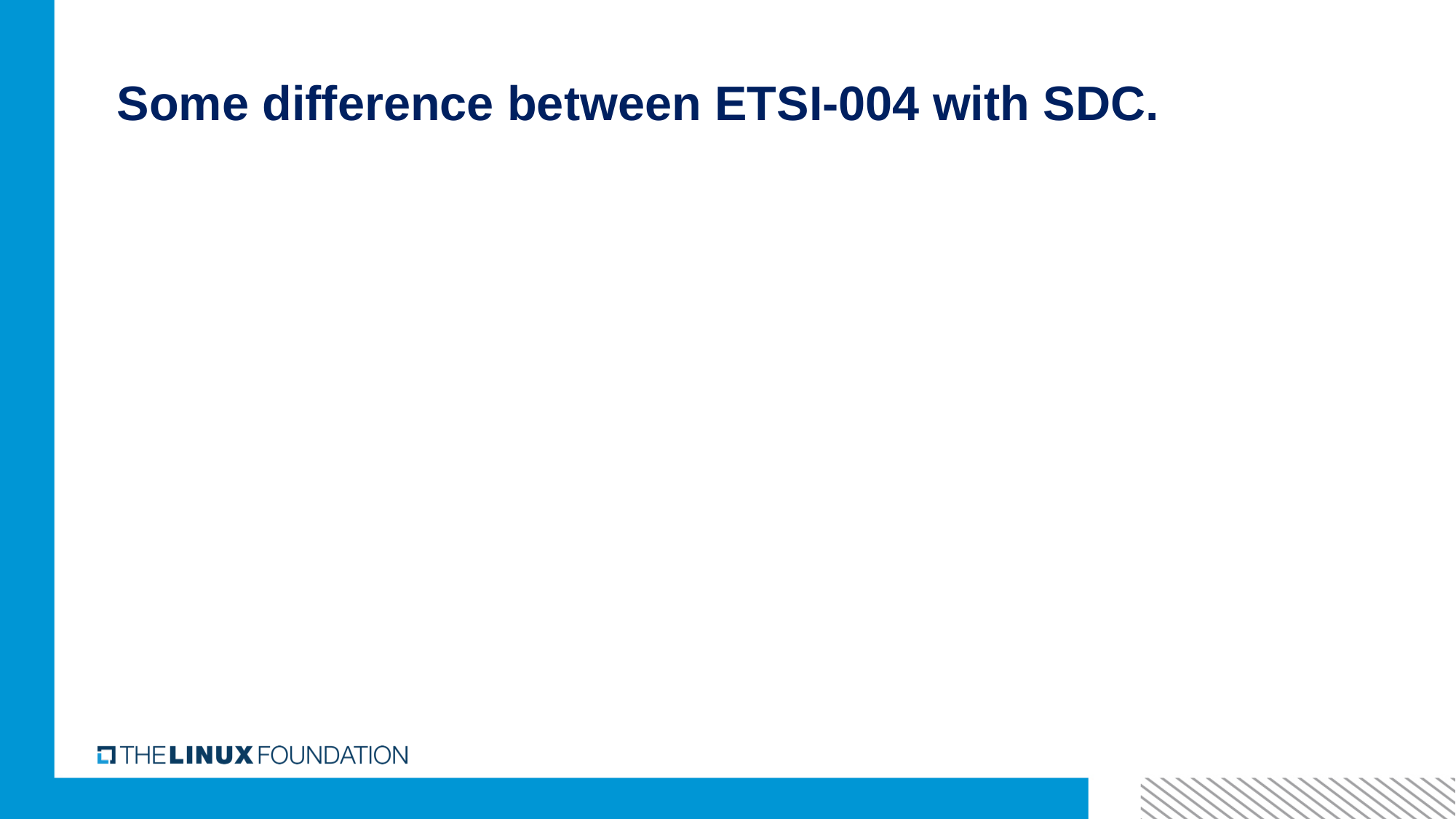

# Some difference between ETSI-004 with SDC.